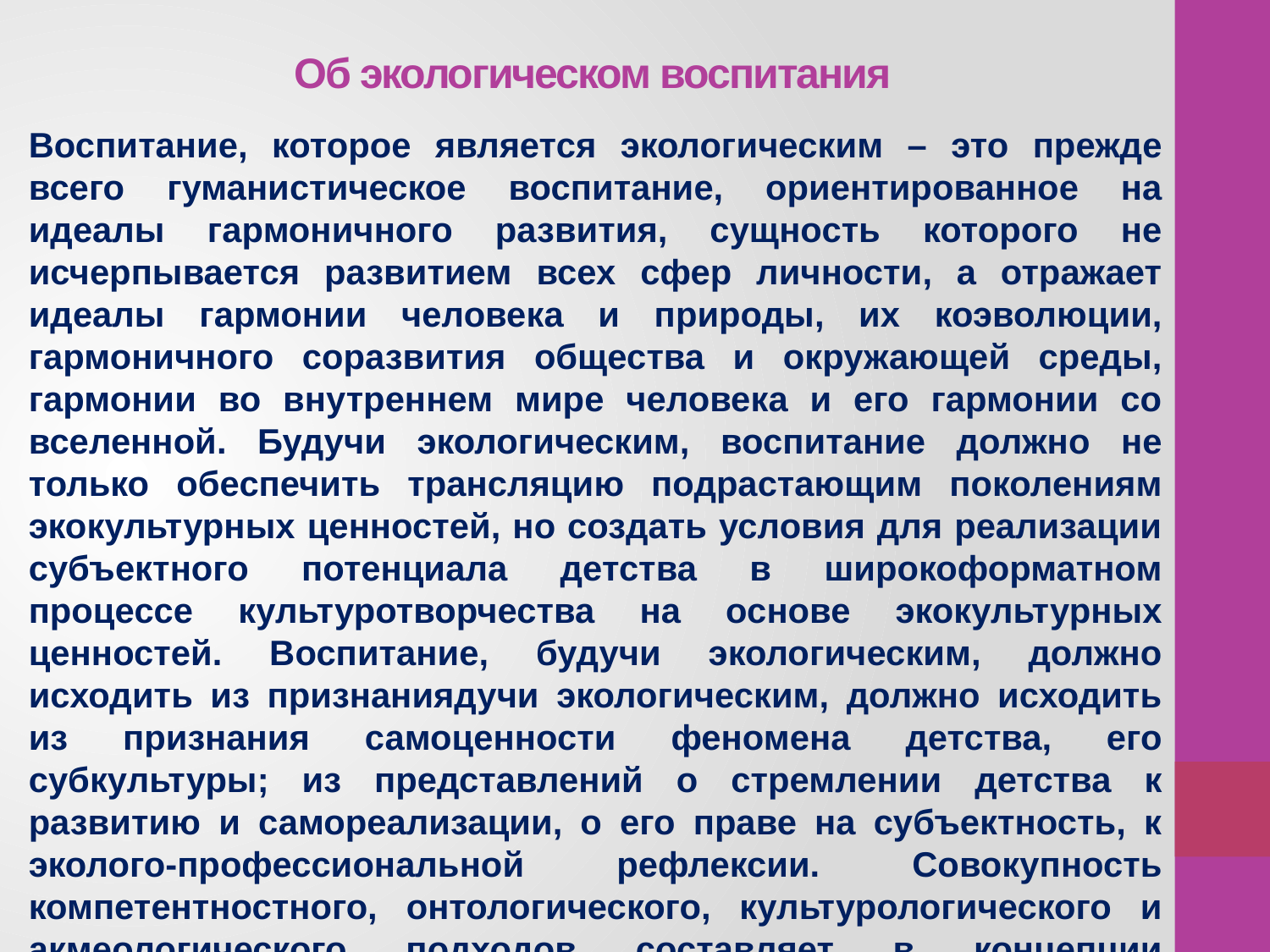

# Об экологическом воспитания
Воспитание, которое является экологическим – это прежде всего гуманистическое воспитание, ориентированное на идеалы гармоничного развития, сущность которого не исчерпывается развитием всех сфер личности, а отражает идеалы гармонии человека и природы, их коэволюции, гармоничного соразвития общества и окружающей среды, гармонии во внутреннем мире человека и его гармонии со вселенной. Будучи экологическим, воспитание должно не только обеспечить трансляцию подрастающим поколениям экокультурных ценностей, но создать условия для реализации субъектного потенциала детства в широкоформатном процессе культуротворчества на основе экокультурных ценностей. Воспитание, будучи экологическим, должно исходить из признаниядучи экологическим, должно исходить из признания самоценности феномена детства, его субкультуры; из представлений о стремлении детства к развитию и самореализации, о его праве на субъектность, к эколого-профессиональной рефлексии. Совокупность компетентностного, онтологического, культурологического и акмеологического подходов составляет в концепции методологическую основу моделирования процесса формирования эколого-профессиональной компетентности у будущих педагогов.